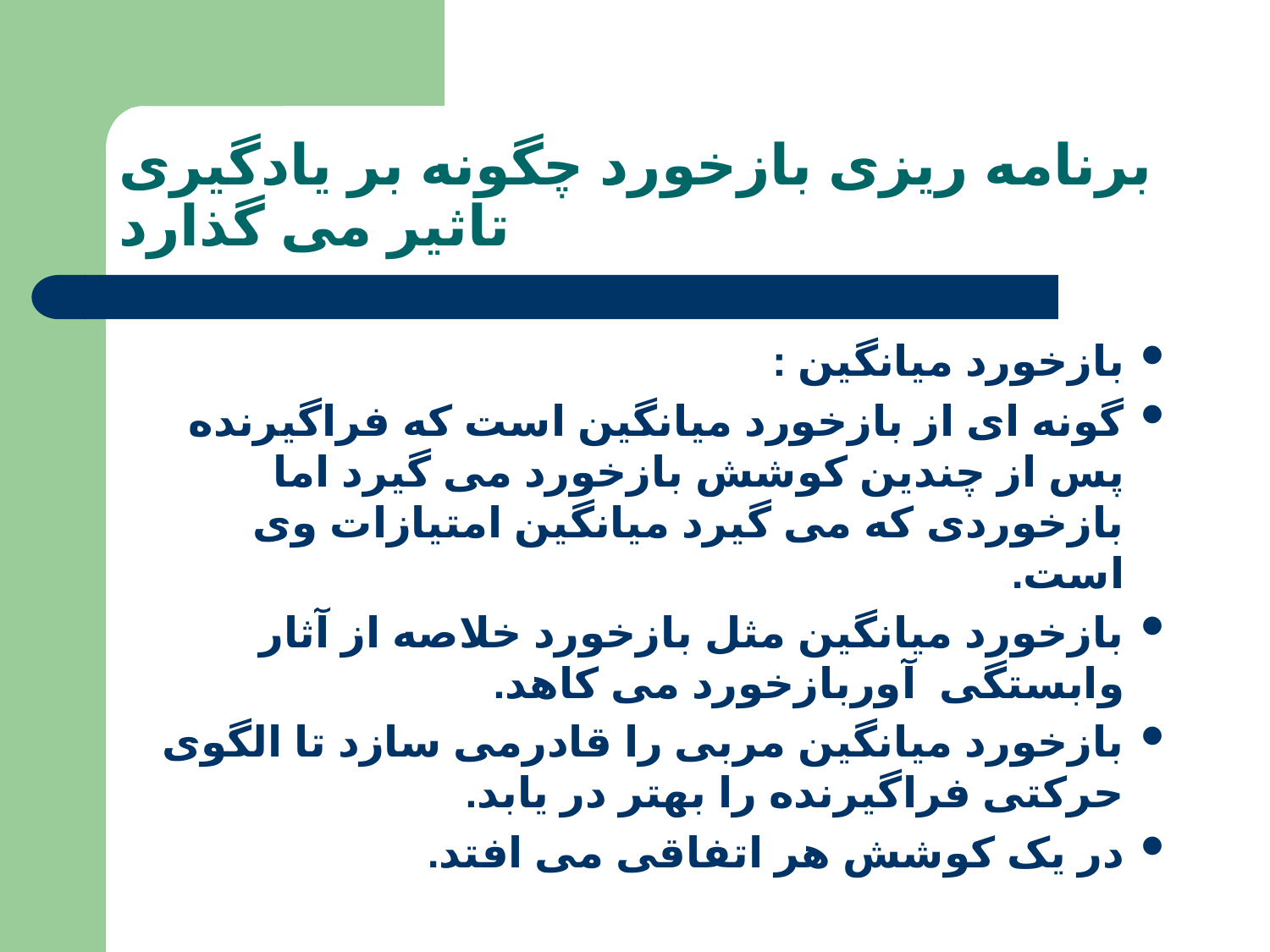

# برنامه ریزی بازخورد چگونه بر یادگیری تاثیر می گذارد
بازخورد میانگین :
گونه ای از بازخورد میانگین است که فراگیرنده پس از چندین کوشش بازخورد می گیرد اما بازخوردی که می گیرد میانگین امتیازات وی است.
بازخورد میانگین مثل بازخورد خلاصه از آثار وابستگی  آوربازخورد می کاهد.
بازخورد میانگین مربی را قادرمی سازد تا الگوی حرکتی فراگیرنده را بهتر در یابد.
در یک کوشش هر اتفاقی می افتد.